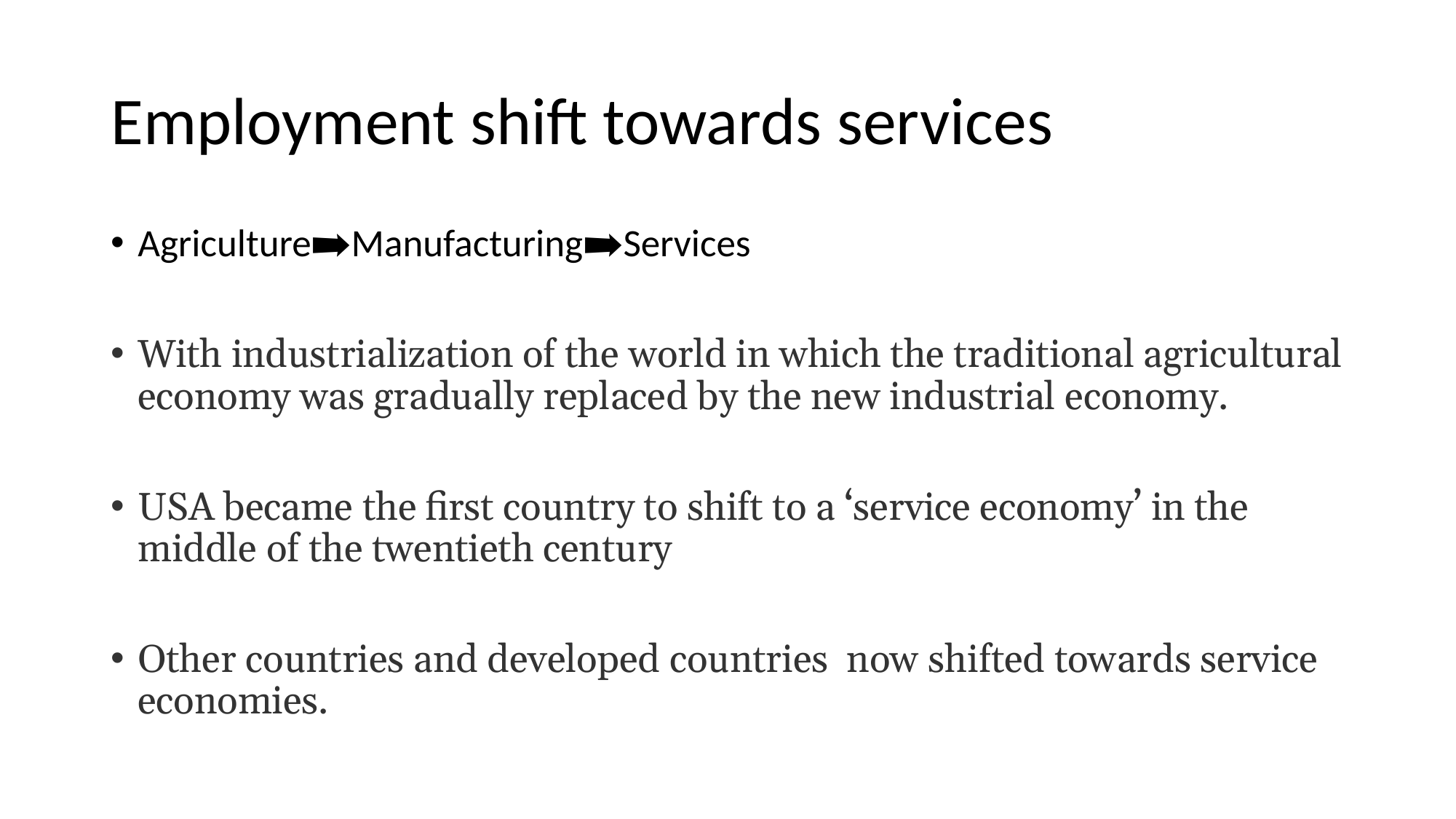

# Employment shift towards services
Agriculture➡️Manufacturing➡️Services

With industrialization of the world in which the traditional agricultural economy was gradually replaced by the new industrial economy.

USA became the first country to shift to a ‘service economy’ in the middle of the twentieth century

Other countries and developed countries  now shifted towards service economies.